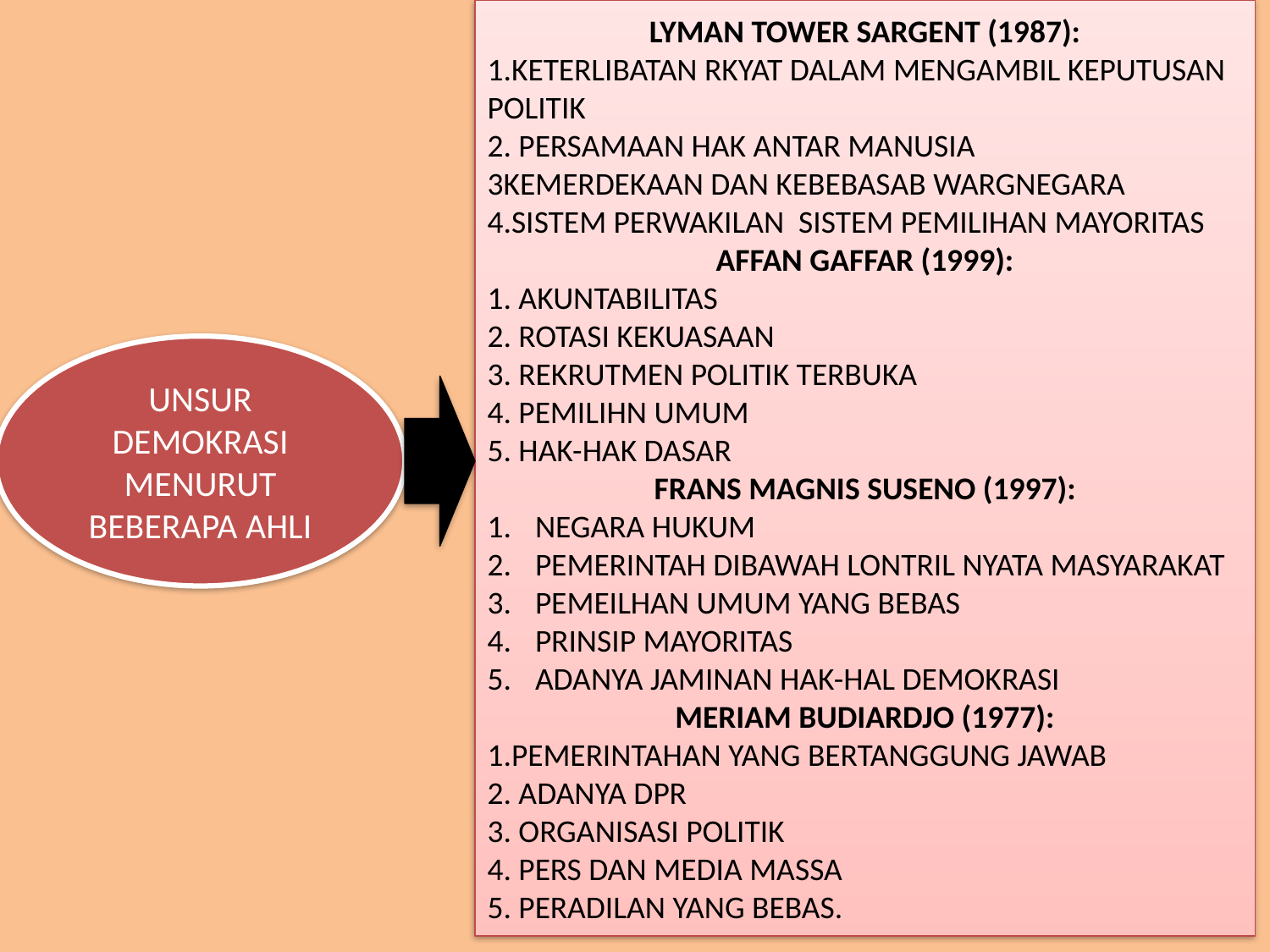

LYMAN TOWER SARGENT (1987):
1.KETERLIBATAN RKYAT DALAM MENGAMBIL KEPUTUSAN POLITIK
2. PERSAMAAN HAK ANTAR MANUSIA
3KEMERDEKAAN DAN KEBEBASAB WARGNEGARA
4.SISTEM PERWAKILAN  SISTEM PEMILIHAN MAYORITAS
AFFAN GAFFAR (1999):
1. AKUNTABILITAS
2. ROTASI KEKUASAAN
3. REKRUTMEN POLITIK TERBUKA
4. PEMILIHN UMUM
5. HAK-HAK DASAR
FRANS MAGNIS SUSENO (1997):
NEGARA HUKUM
PEMERINTAH DIBAWAH LONTRIL NYATA MASYARAKAT
PEMEILHAN UMUM YANG BEBAS
PRINSIP MAYORITAS
ADANYA JAMINAN HAK-HAL DEMOKRASI
MERIAM BUDIARDJO (1977):
1.PEMERINTAHAN YANG BERTANGGUNG JAWAB
2. ADANYA DPR
3. ORGANISASI POLITIK
4. PERS DAN MEDIA MASSA
5. PERADILAN YANG BEBAS.
UNSUR DEMOKRASI MENURUT BEBERAPA AHLI